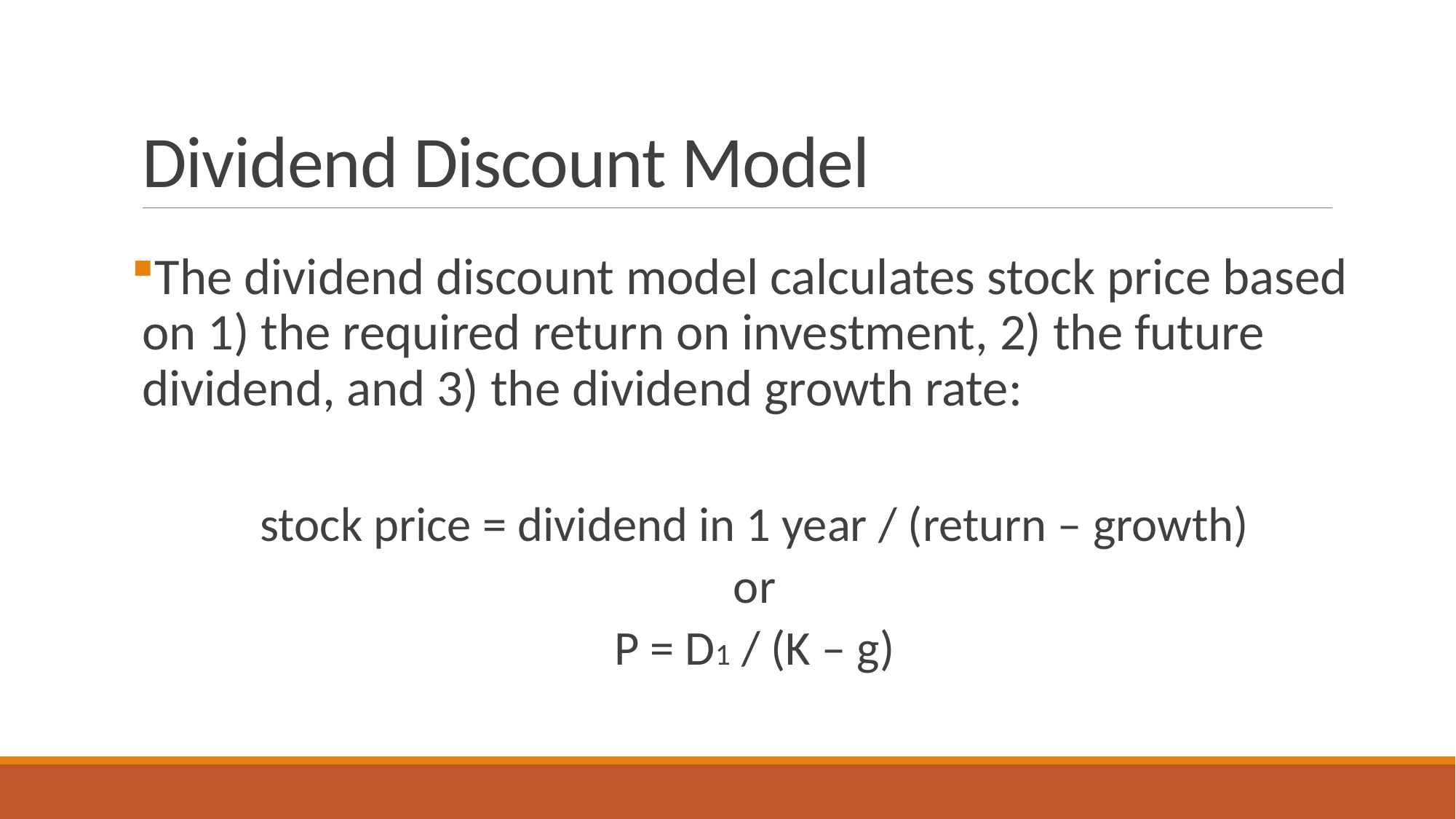

# Dividend Discount Model
The dividend discount model calculates stock price based on 1) the required return on investment, 2) the future dividend, and 3) the dividend growth rate:

stock price = dividend in 1 year / (return – growth)
or
P = D1 / (K – g)